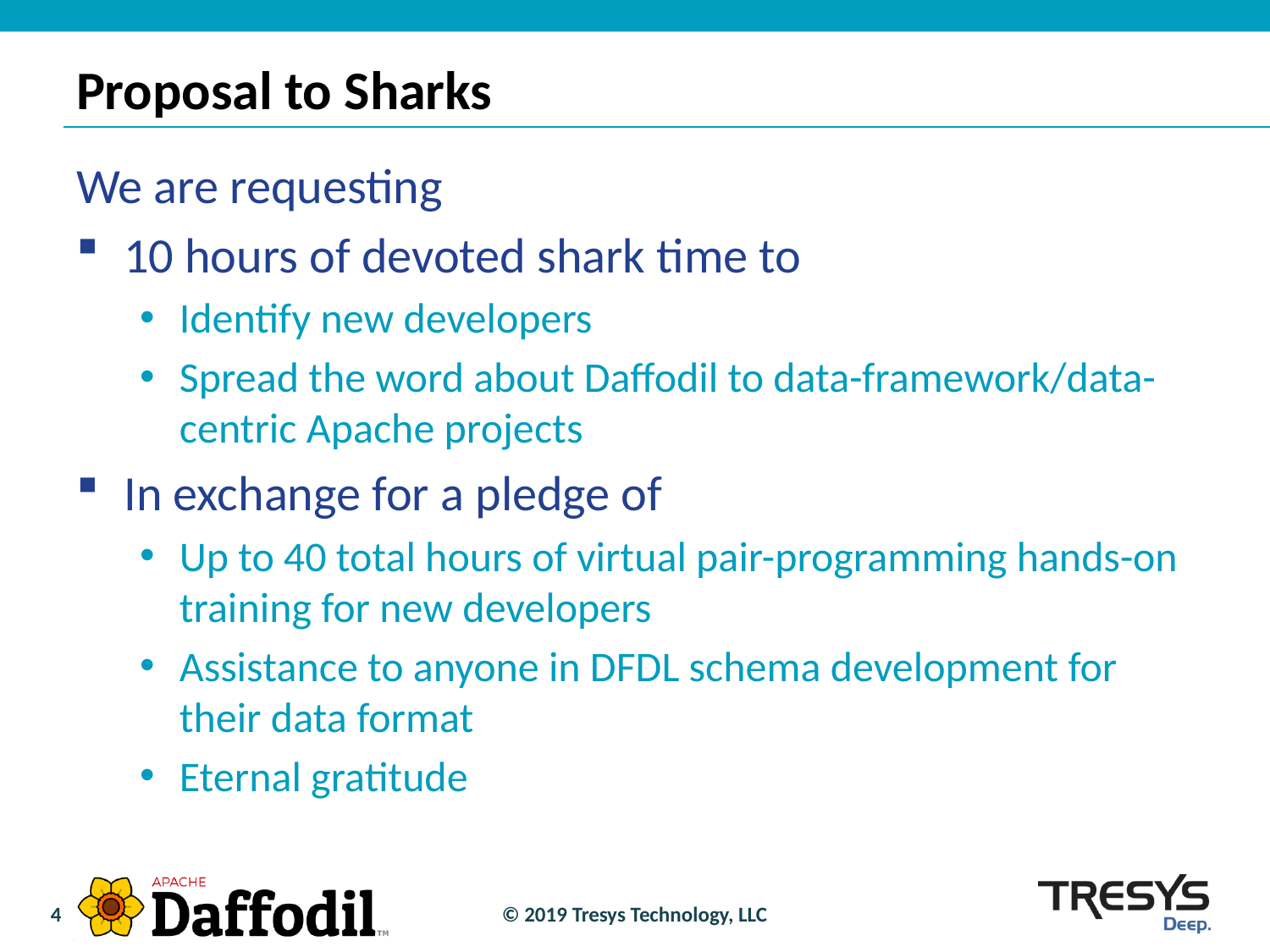

# Proposal to Sharks
We are requesting
10 hours of devoted shark time to
Identify new developers
Spread the word about Daffodil to data-framework/data-centric Apache projects
In exchange for a pledge of
Up to 40 total hours of virtual pair-programming hands-on training for new developers
Assistance to anyone in DFDL schema development for their data format
Eternal gratitude

4
© 2019 Tresys Technology, LLC